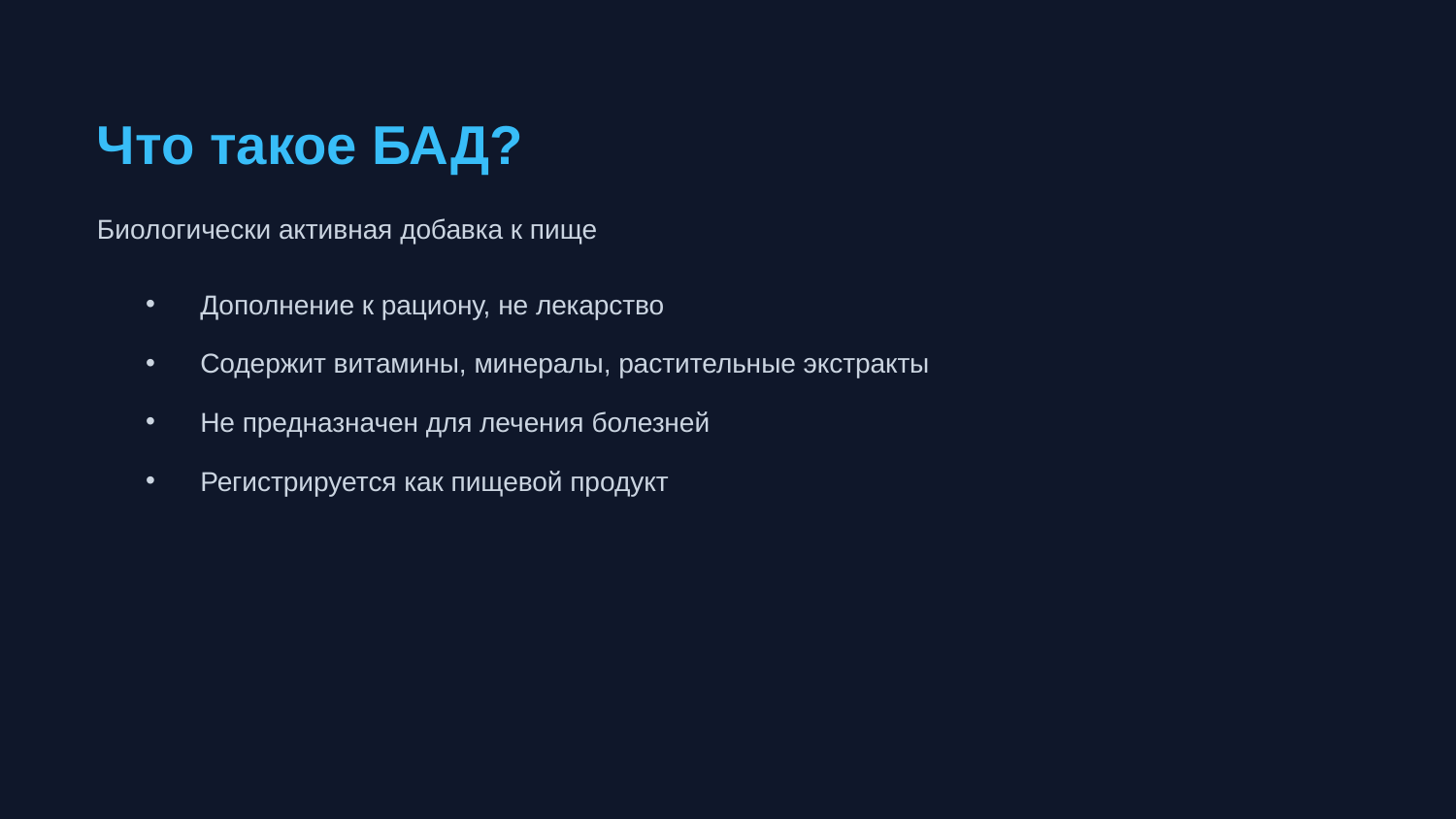

Что такое БАД?
Биологически активная добавка к пище
Дополнение к рациону, не лекарство
Содержит витамины, минералы, растительные экстракты
Не предназначен для лечения болезней
Регистрируется как пищевой продукт